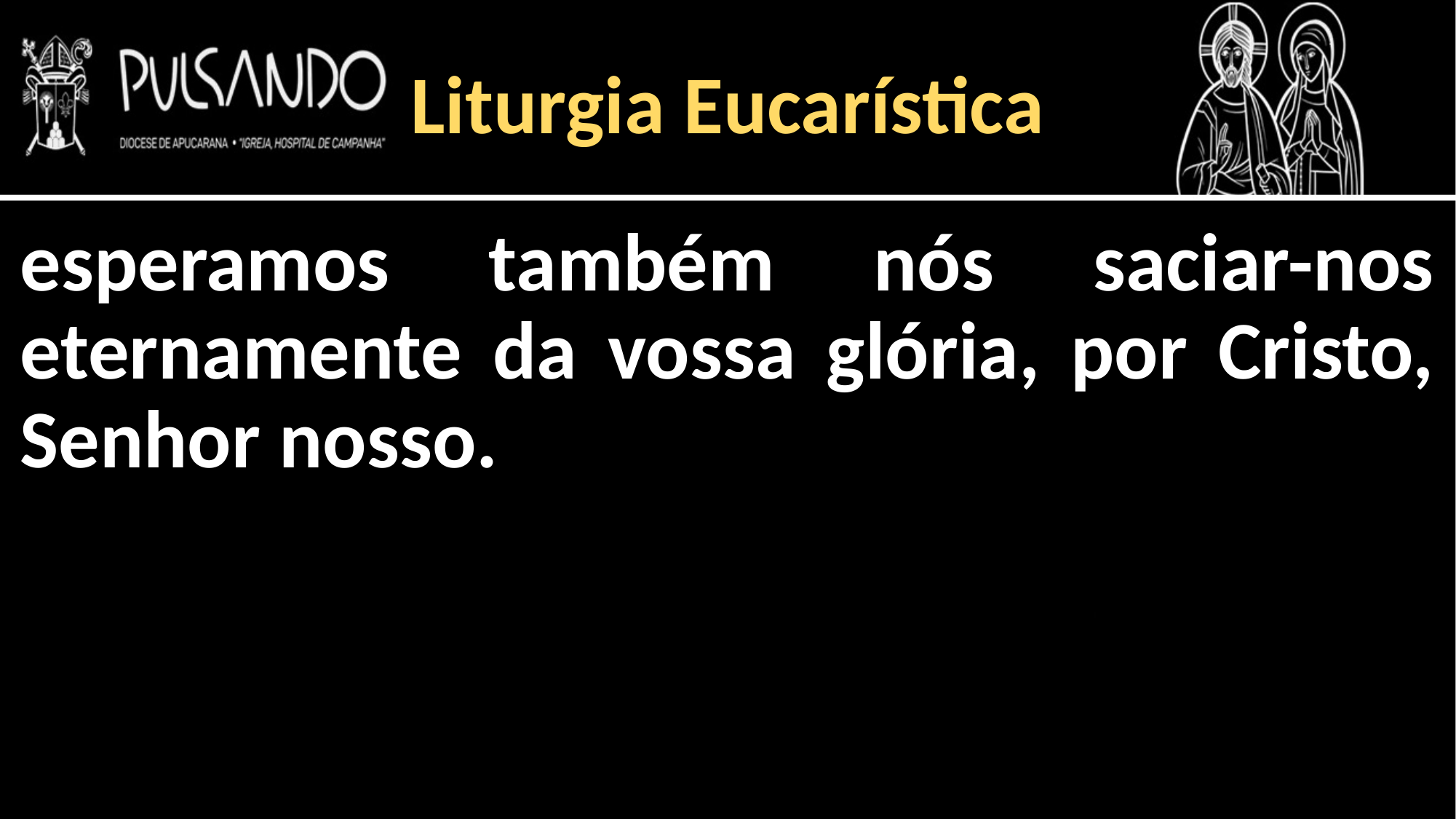

Liturgia Eucarística
esperamos também nós saciar-nos eternamente da vossa glória, por Cristo, Senhor nosso.